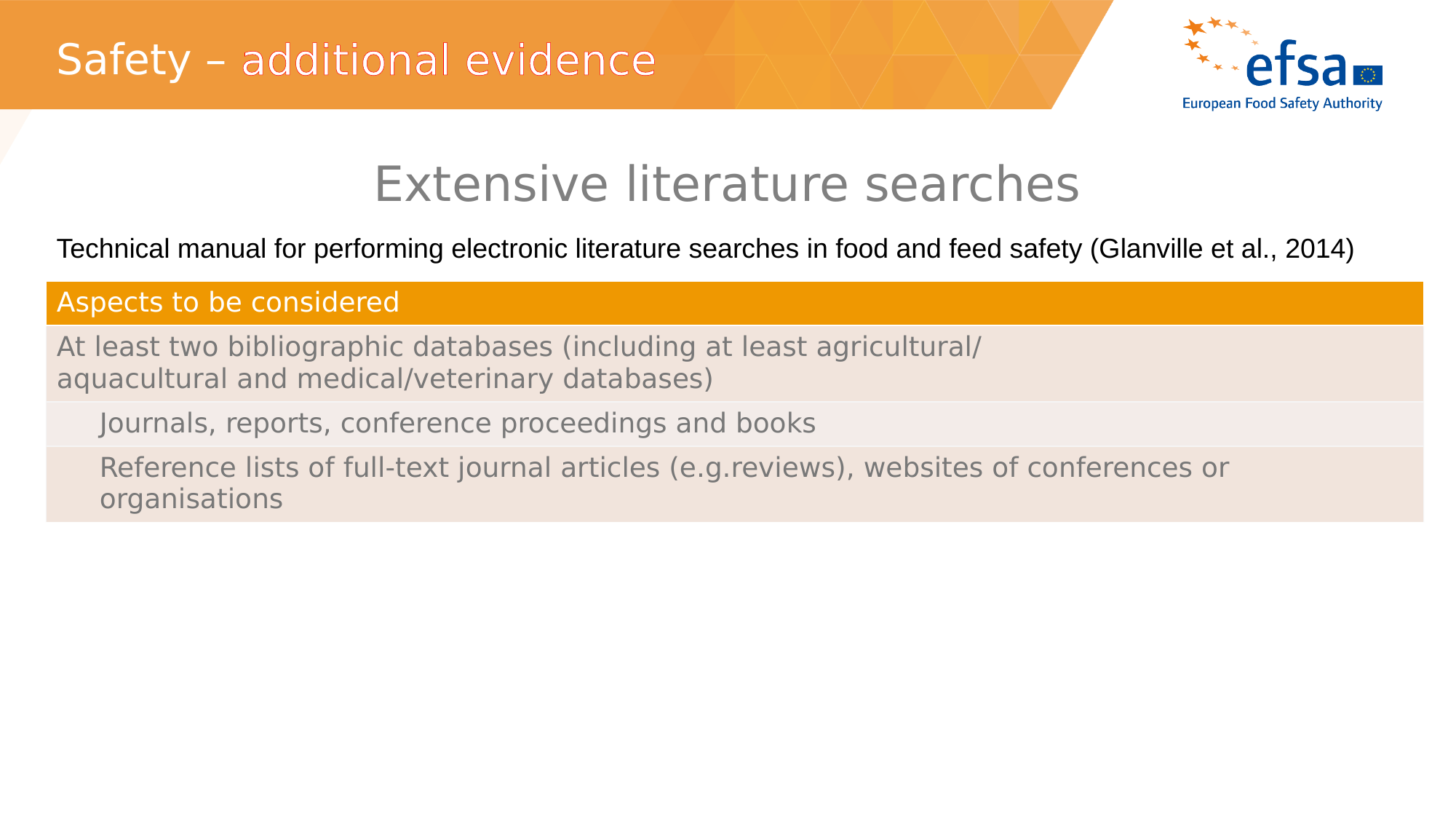

# Safety – additional evidence
Extensive literature searches
Technical manual for performing electronic literature searches in food and feed safety (Glanville et al., 2014)
| Aspects to be considered |
| --- |
| At least two bibliographic databases (including at least agricultural/ aquacultural and medical/veterinary databases) |
| Journals, reports, conference proceedings and books |
| Reference lists of full-text journal articles (e.g.reviews), websites of conferences or organisations |
| Search terms and search strategy used to ensure the sensitivity of the search |
| search strings should be broad enough to yield studies on the relevant end-points |
| should include any specific known (adverse) effects |
| spelling, abbreviations, identification numbers (CAS number, FLAVIS), generic and brand names of the additive. |
| boolean operators, truncation, wildcards or proximity operators |